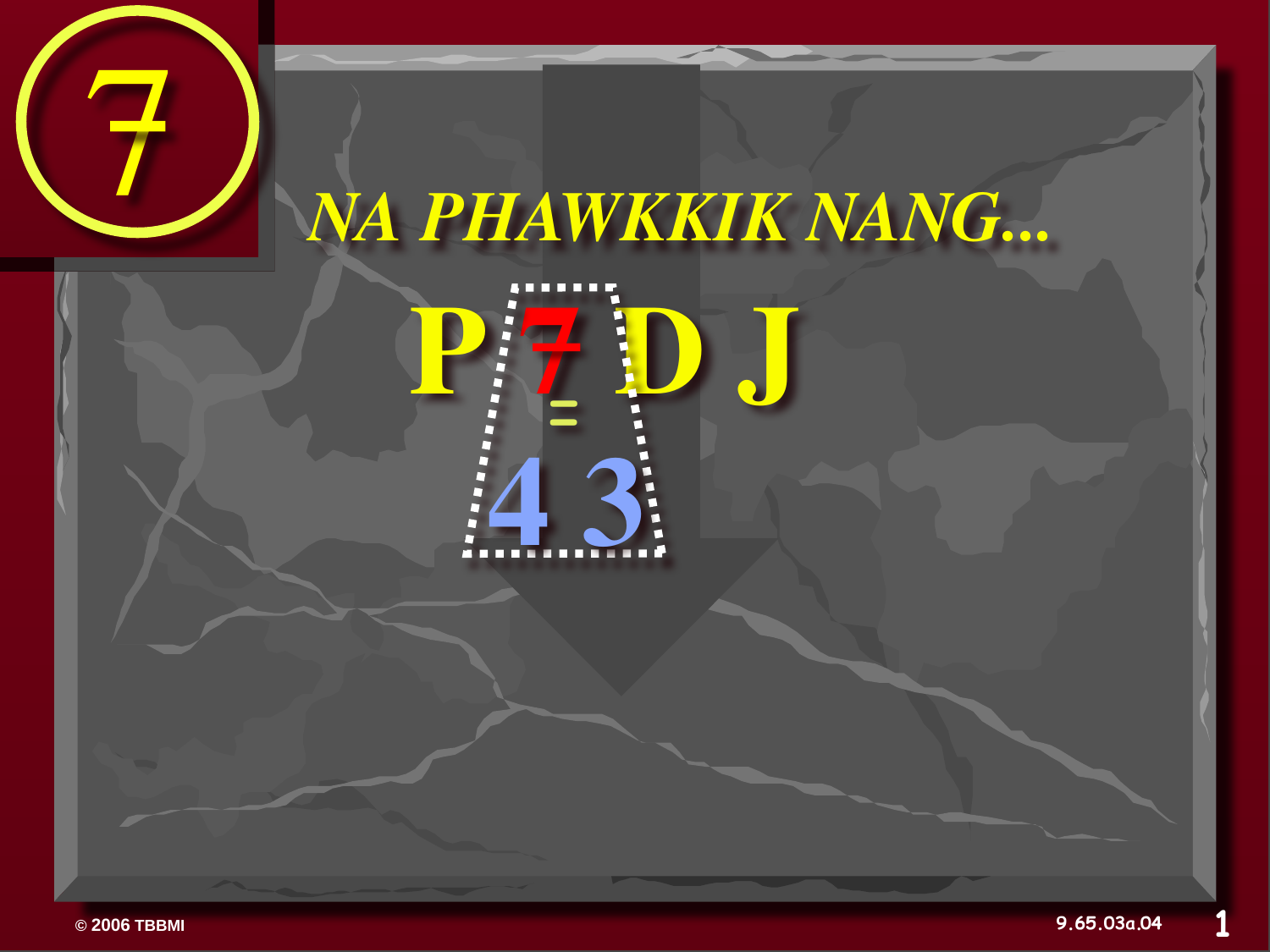

7

NA PHAWKKIK NANG...
P 7 D J

=

    4 3

1
04